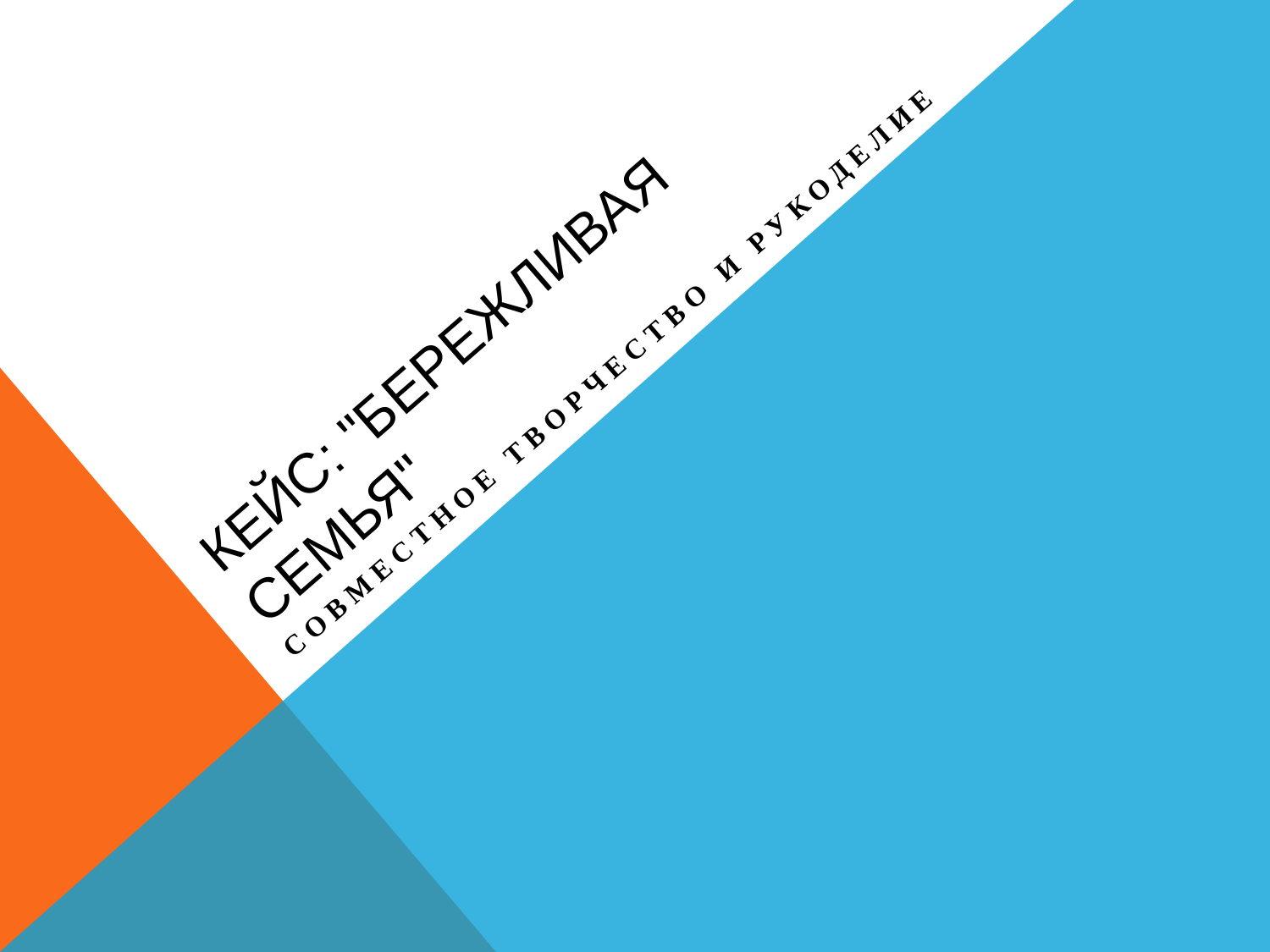

# Кейс: "Бережливая семья"
Совместное творчество и рукоделие